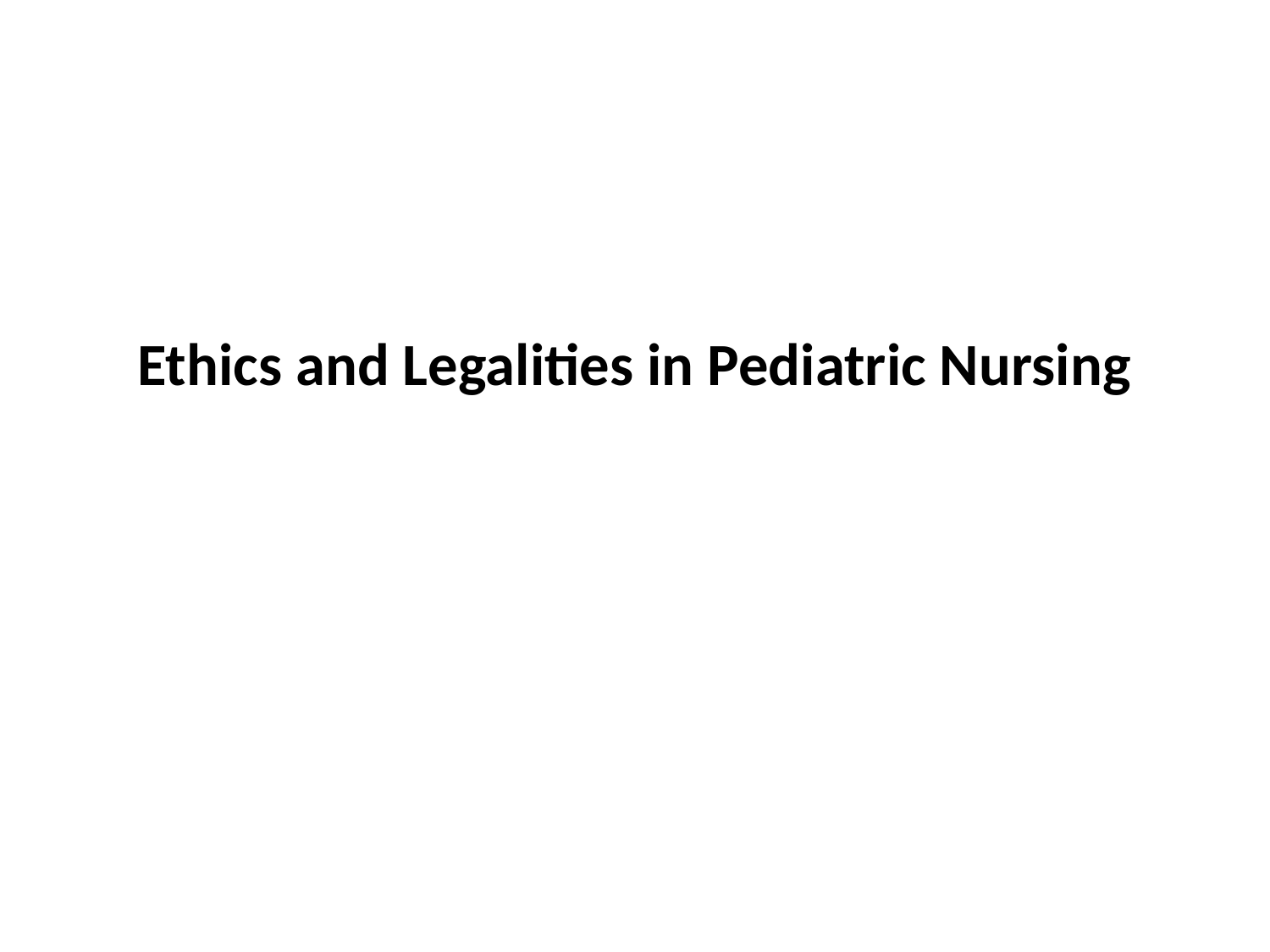

# Ethics and Legalities in Pediatric Nursing